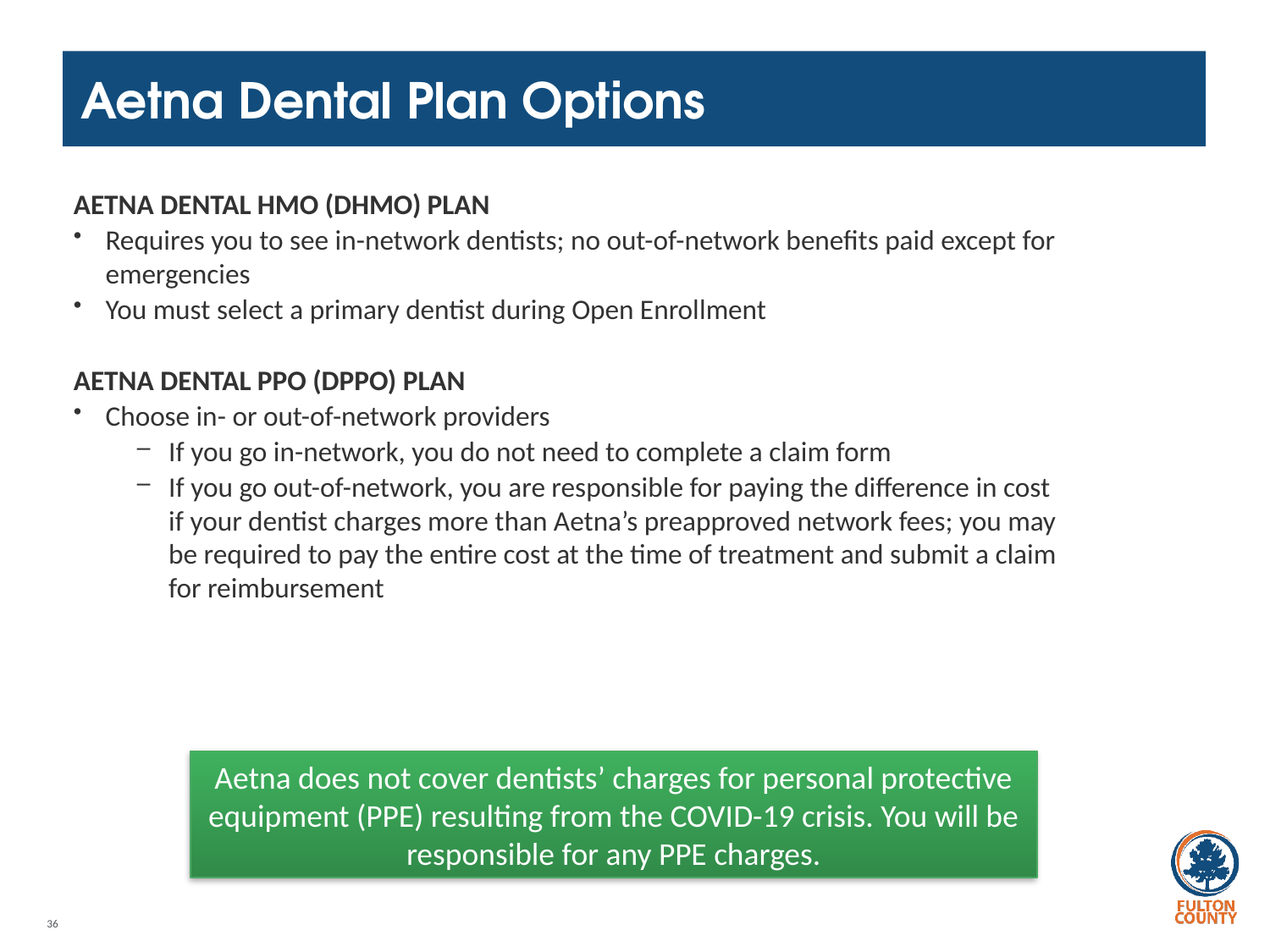

# Aetna Dental Plan Options
AETNA DENTAL HMO (DHMO) PLAN
Requires you to see in-network dentists; no out-of-network benefits paid except for emergencies
You must select a primary dentist during Open Enrollment

AETNA DENTAL PPO (DPPO) PLAN
Choose in- or out-of-network providers
If you go in-network, you do not need to complete a claim form
If you go out-of-network, you are responsible for paying the difference in cost if your dentist charges more than Aetna’s preapproved network fees; you may be required to pay the entire cost at the time of treatment and submit a claim for reimbursement
Aetna does not cover dentists’ charges for personal protective equipment (PPE) resulting from the COVID-19 crisis. You will be responsible for any PPE charges.